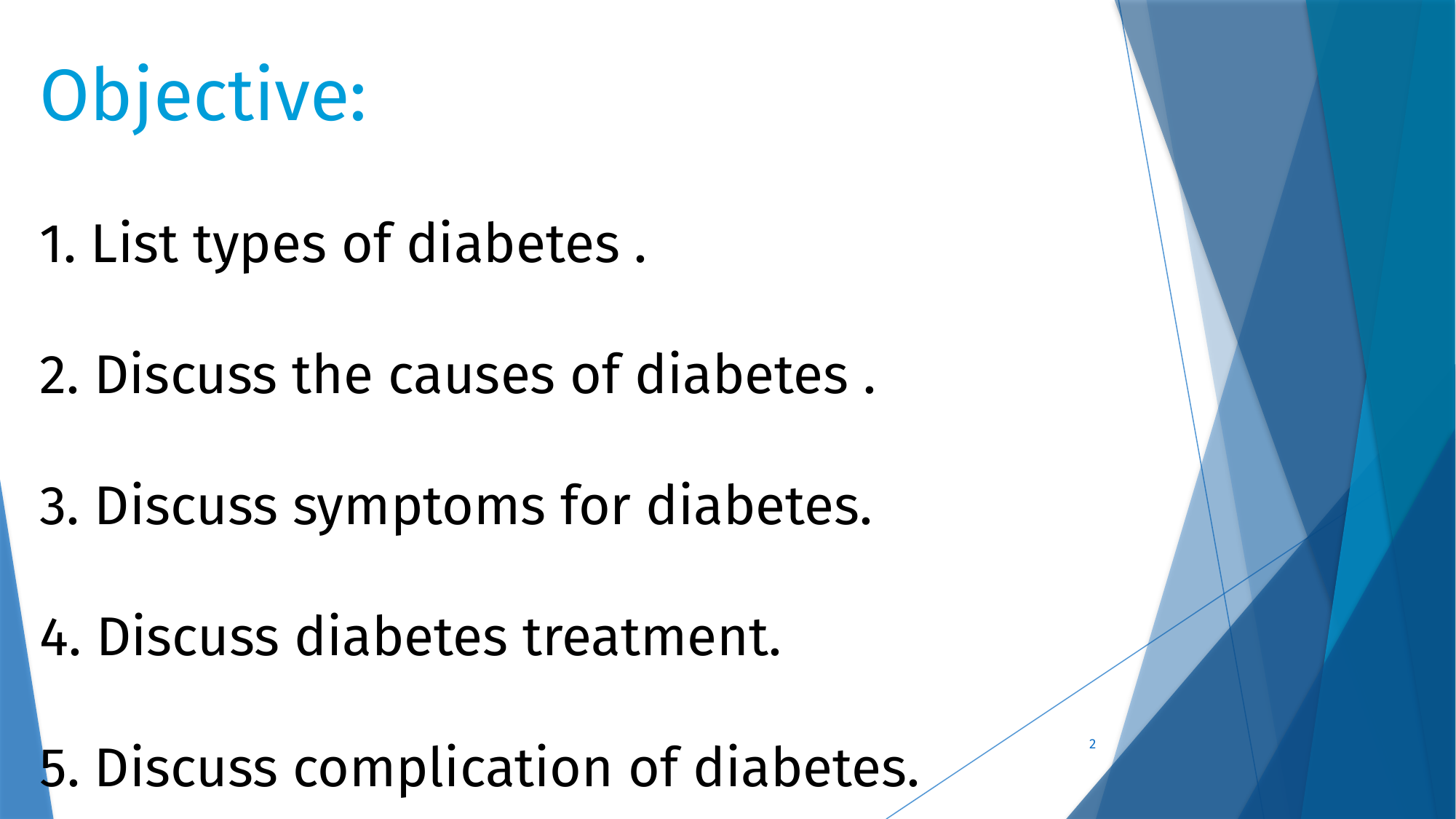

Objective:

1. List types of diabetes .

2. Discuss the causes of diabetes .

3. Discuss symptoms for diabetes.

4. Discuss diabetes treatment.

5. Discuss complication of diabetes.

2